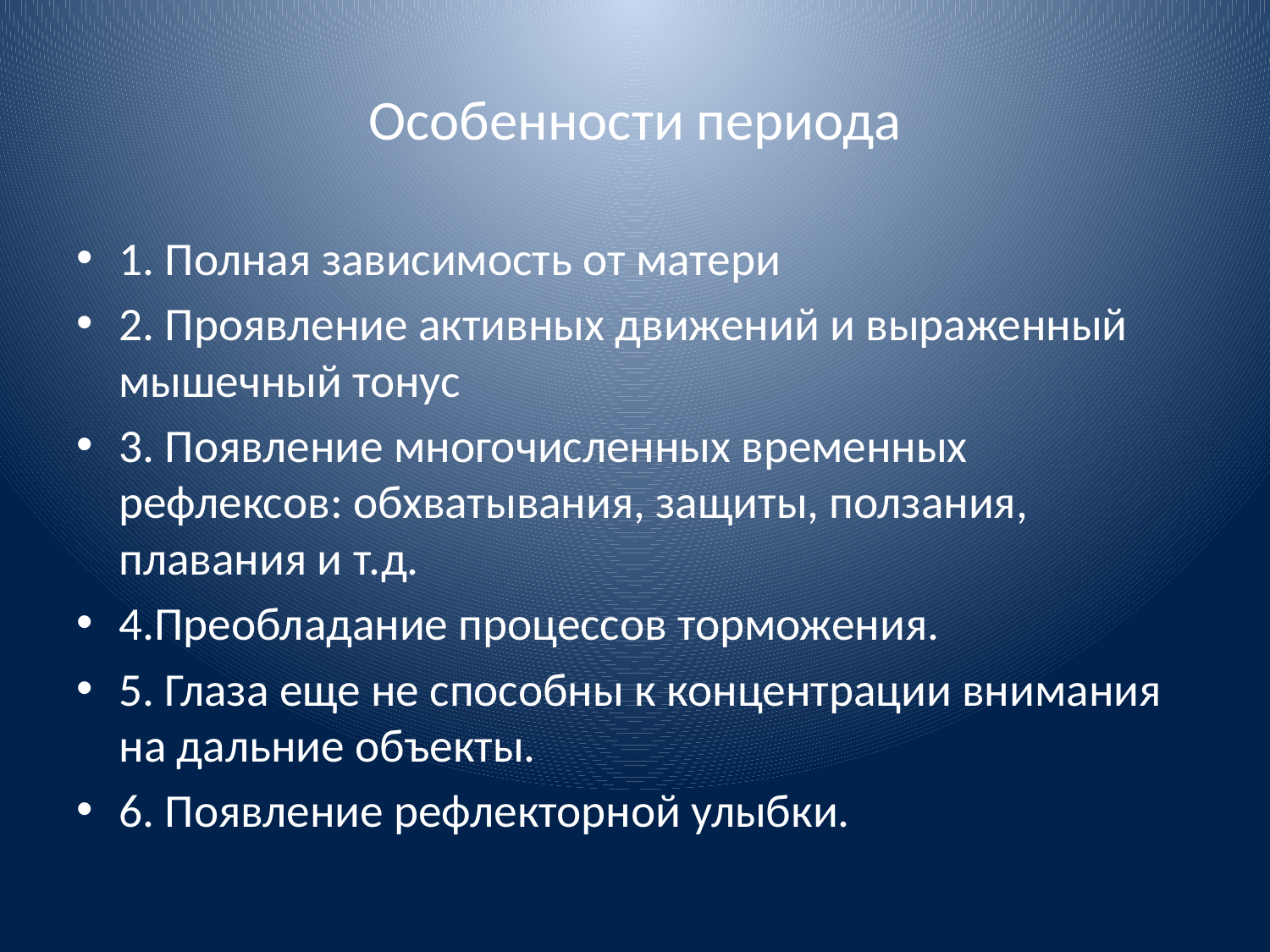

# Особенности периода
1. Полная зависимость от матери
2. Проявление активных движений и выраженный мышечный тонус
3. Появление многочисленных временных рефлексов: обхватывания, защиты, ползания, плавания и т.д.
4.Преобладание процессов торможения.
5. Глаза еще не способны к концентрации внимания на дальние объекты.
6. Появление рефлекторной улыбки.